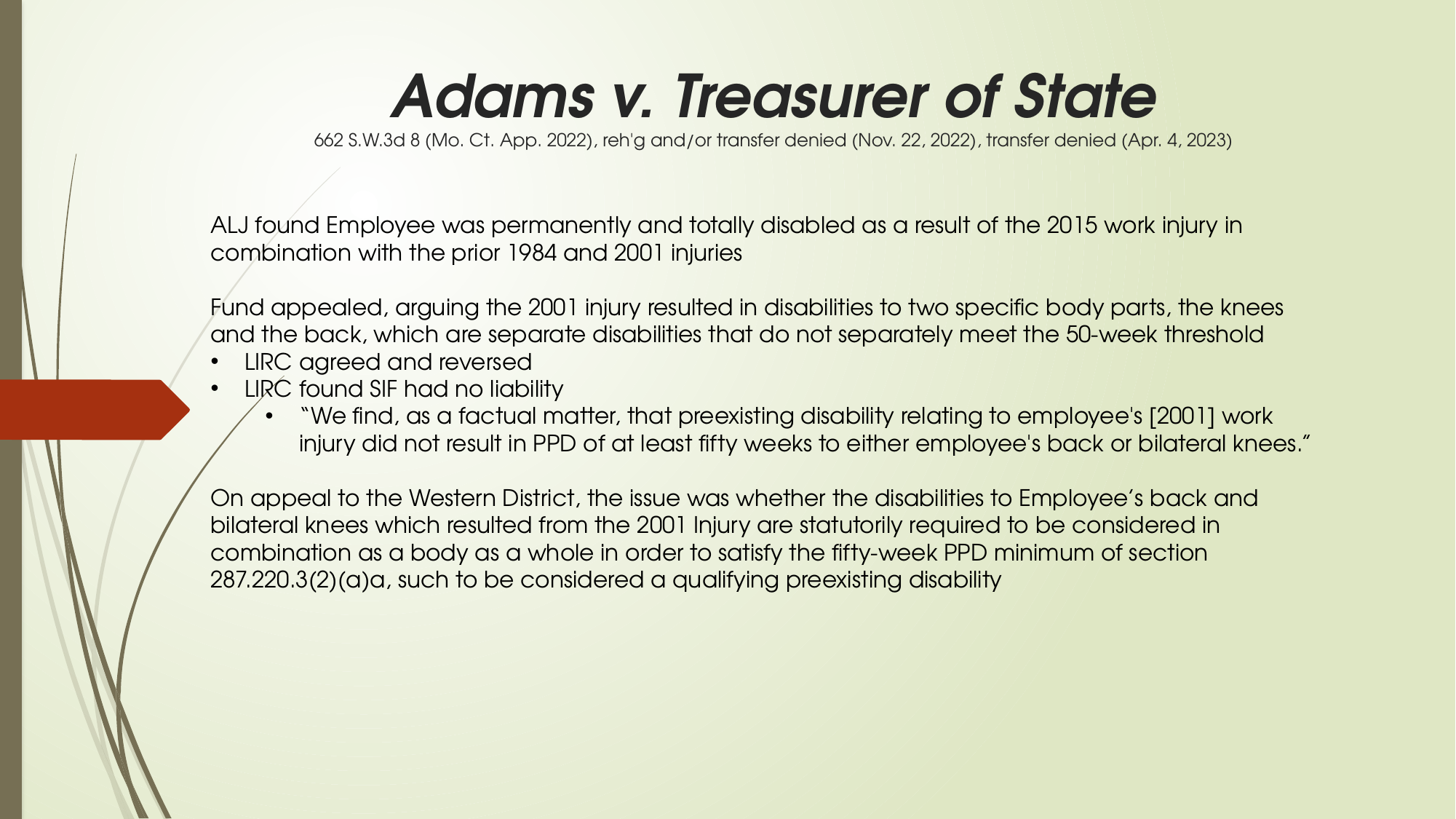

# Adams v. Treasurer of State 662 S.W.3d 8 (Mo. Ct. App. 2022), reh'g and/or transfer denied (Nov. 22, 2022), transfer denied (Apr. 4, 2023)
ALJ found Employee was permanently and totally disabled as a result of the 2015 work injury in combination with the prior 1984 and 2001 injuries

Fund appealed, arguing the 2001 injury resulted in disabilities to two specific body parts, the knees and the back, which are separate disabilities that do not separately meet the 50-week threshold
LIRC agreed and reversed
LIRC found SIF had no liability
“We find, as a factual matter, that preexisting disability relating to employee's [2001] work injury did not result in PPD of at least fifty weeks to either employee's back or bilateral knees.”

On appeal to the Western District, the issue was whether the disabilities to Employee’s back and bilateral knees which resulted from the 2001 Injury are statutorily required to be considered in combination as a body as a whole in order to satisfy the fifty-week PPD minimum of section 287.220.3(2)(a)a, such to be considered a qualifying preexisting disability